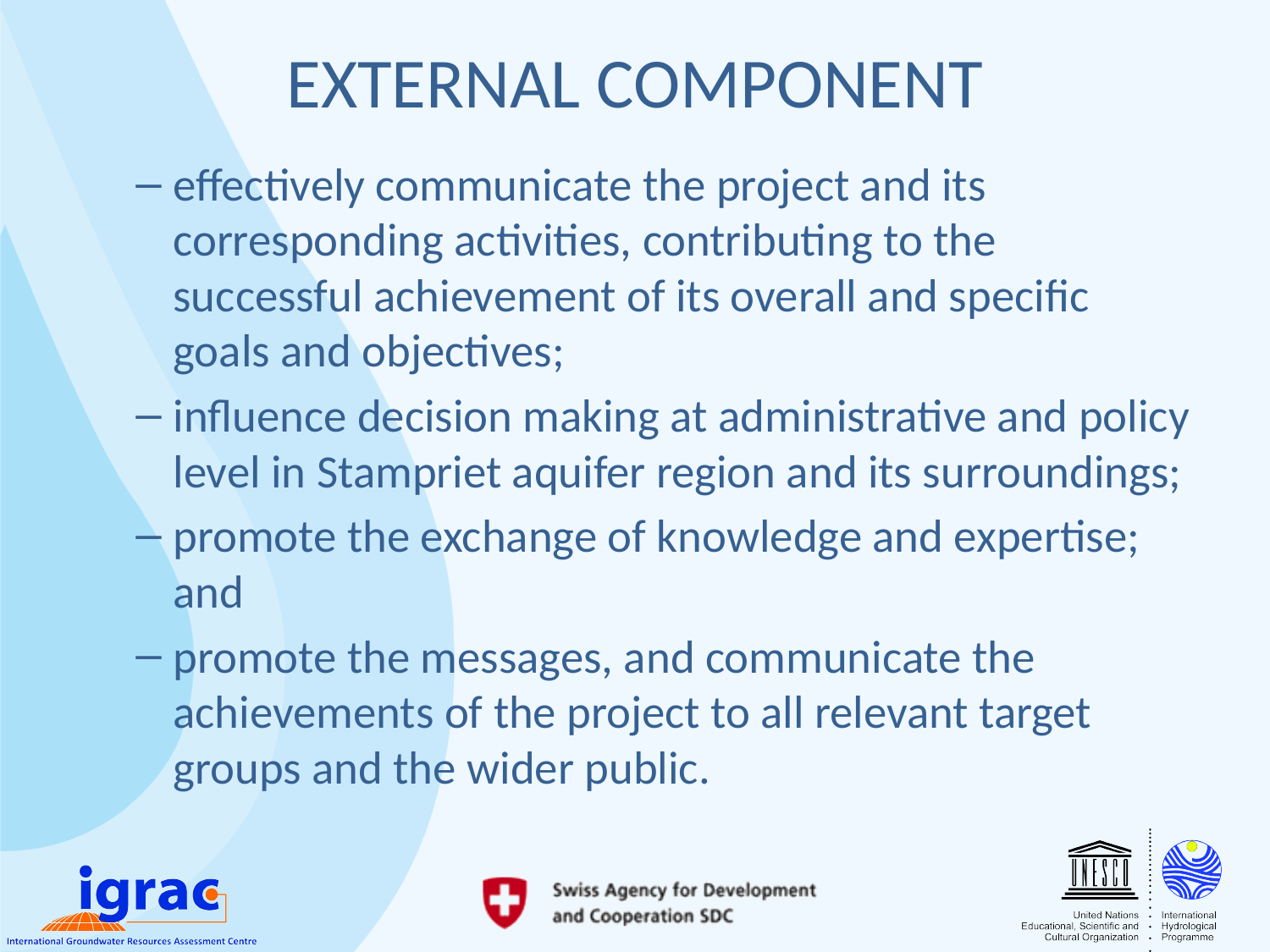

# EXTERNAL COMPONENT
effectively communicate the project and its corresponding activities, contributing to the successful achievement of its overall and specific goals and objectives;
influence decision making at administrative and policy level in Stampriet aquifer region and its surroundings;
promote the exchange of knowledge and expertise; and
promote the messages, and communicate the achievements of the project to all relevant target groups and the wider public.